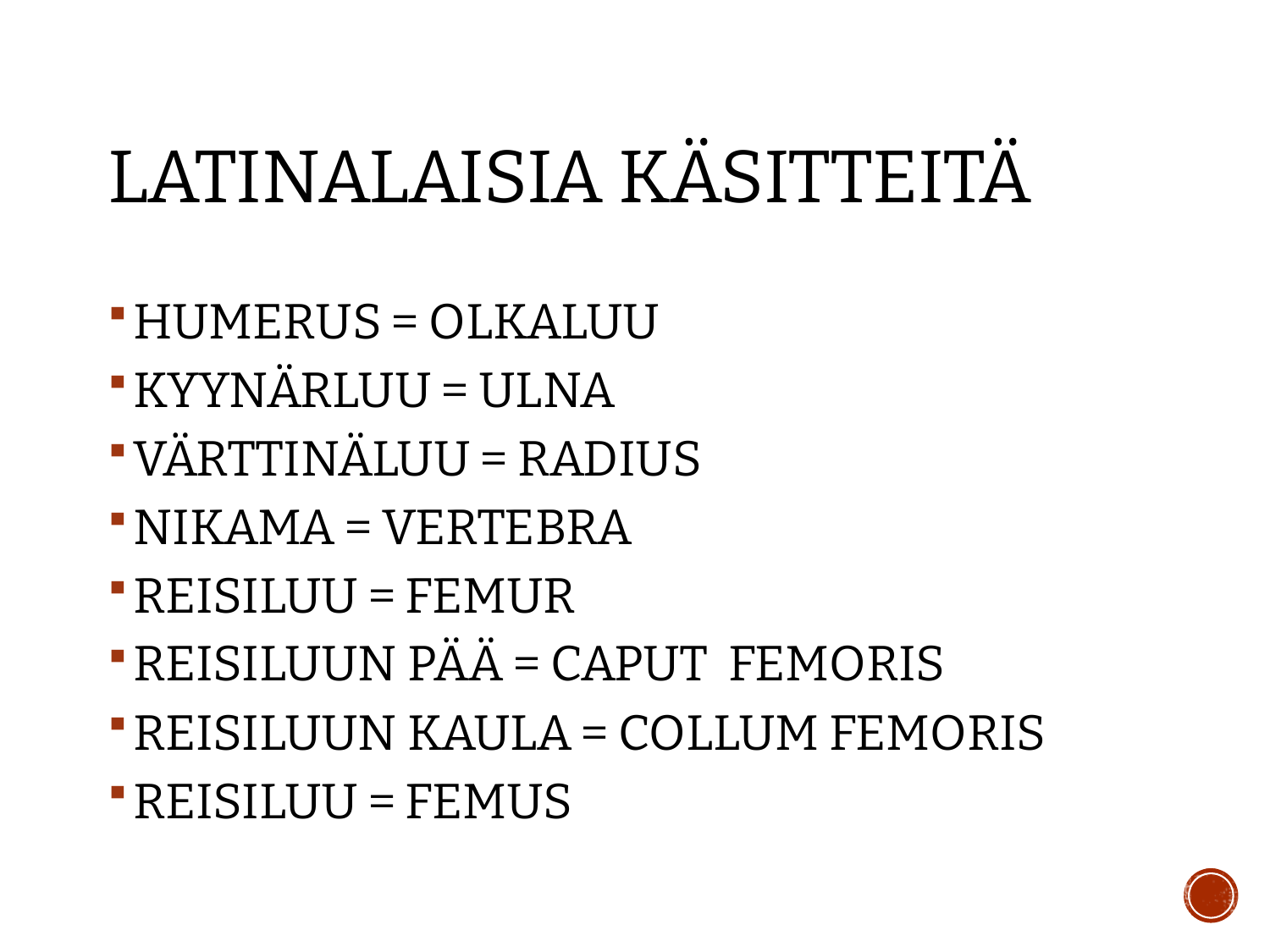

# Latinalaisia käsitteitä
HUMERUS = OLKALUU
KYYNÄRLUU = ULNA
VÄRTTINÄLUU = RADIUS
NIKAMA = VERTEBRA
REISILUU = FEMUR
REISILUUN PÄÄ = CAPUT  FEMORIS
REISILUUN KAULA = COLLUM FEMORIS
REISILUU = FEMUS